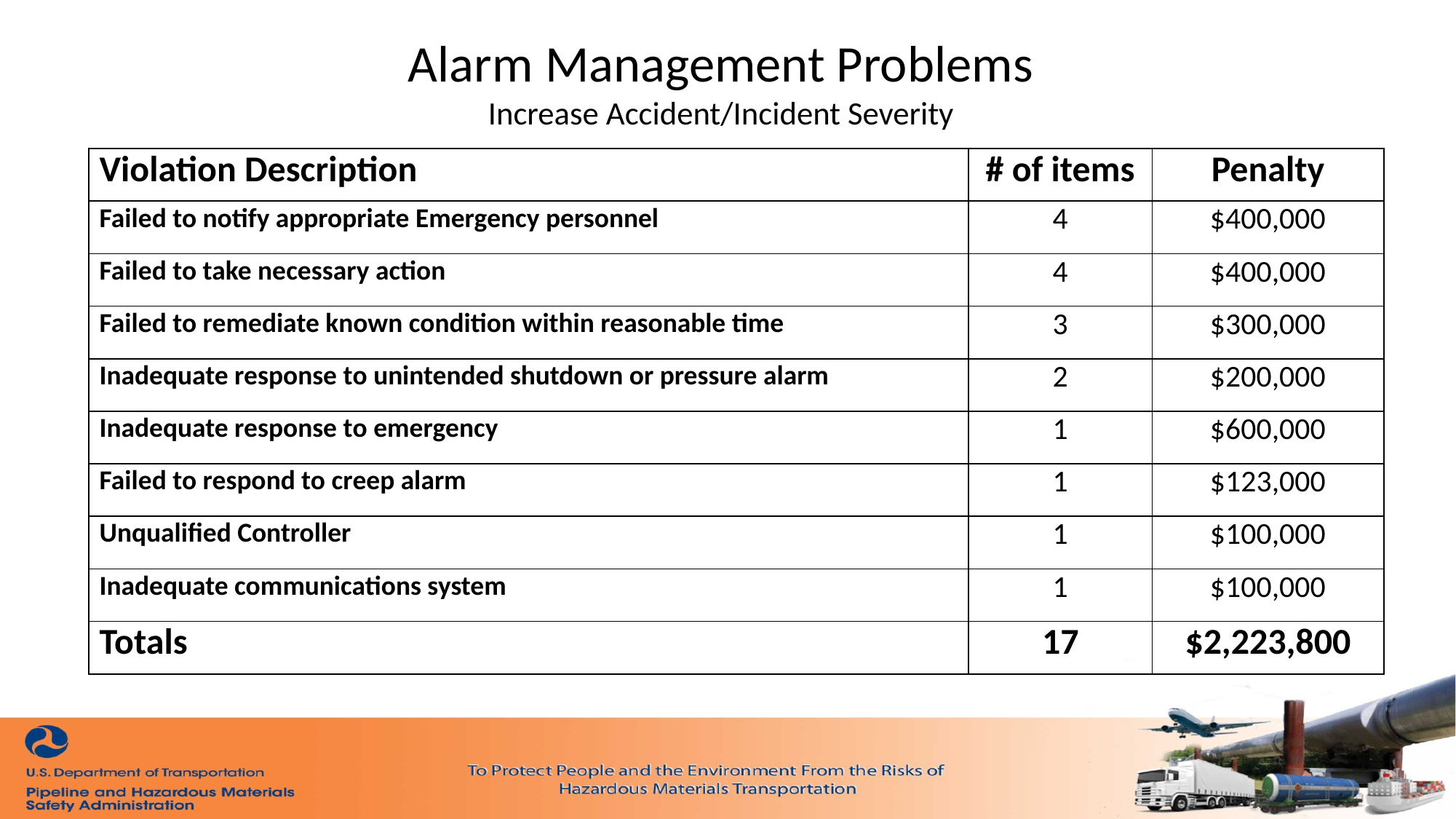

# Alarm Management Problems Increase Accident/Incident Severity
| Violation Description | # of items | Penalty |
| --- | --- | --- |
| Failed to notify appropriate Emergency personnel | 4 | $400,000 |
| Failed to take necessary action | 4 | $400,000 |
| Failed to remediate known condition within reasonable time | 3 | $300,000 |
| Inadequate response to unintended shutdown or pressure alarm | 2 | $200,000 |
| Inadequate response to emergency | 1 | $600,000 |
| Failed to respond to creep alarm | 1 | $123,000 |
| Unqualified Controller | 1 | $100,000 |
| Inadequate communications system | 1 | $100,000 |
| Totals | 17 | $2,223,800 |